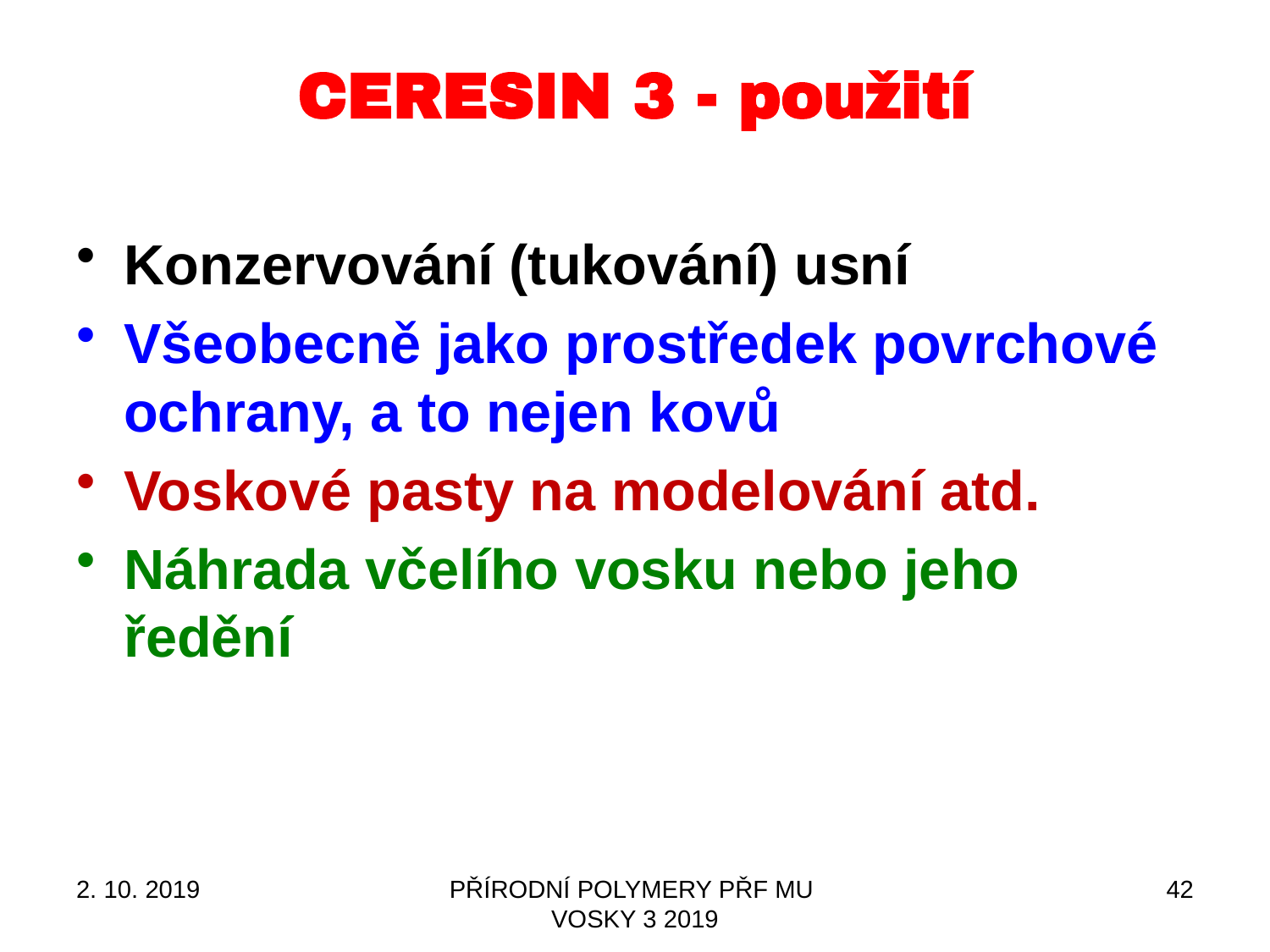

# CERESIN 3 - použití
Konzervování (tukování) usní
Všeobecně jako prostředek povrchové ochrany, a to nejen kovů
Voskové pasty na modelování atd.
Náhrada včelího vosku nebo jeho ředění

2. 10. 2019
PŘÍRODNÍ POLYMERY PŘF MU  VOSKY 3 2019
42